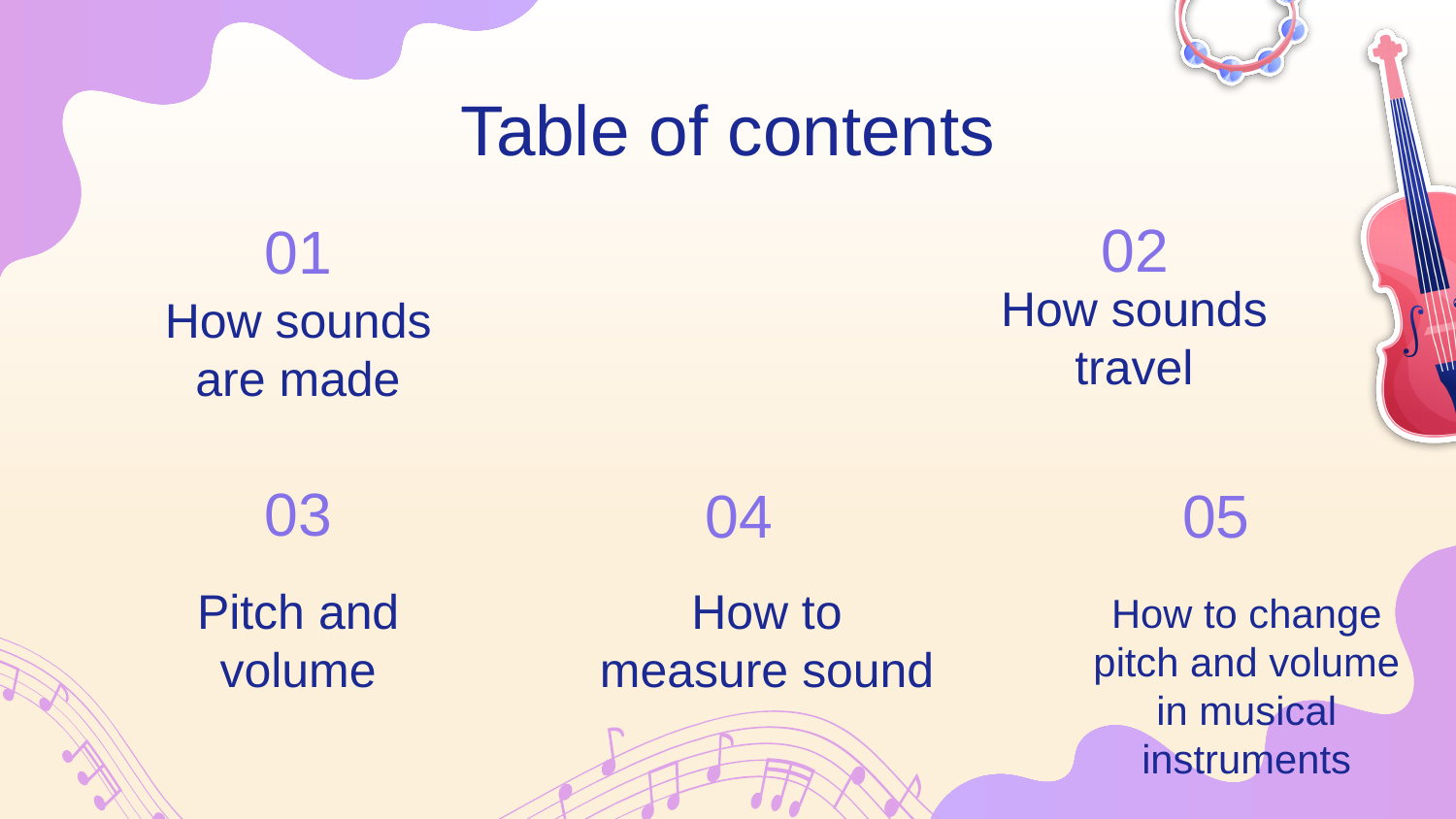

# Table of contents
02
01
How sounds travel
How sounds are made
03
04
05
Pitch and volume
How to measure sound
How to change pitch and volume in musical instruments